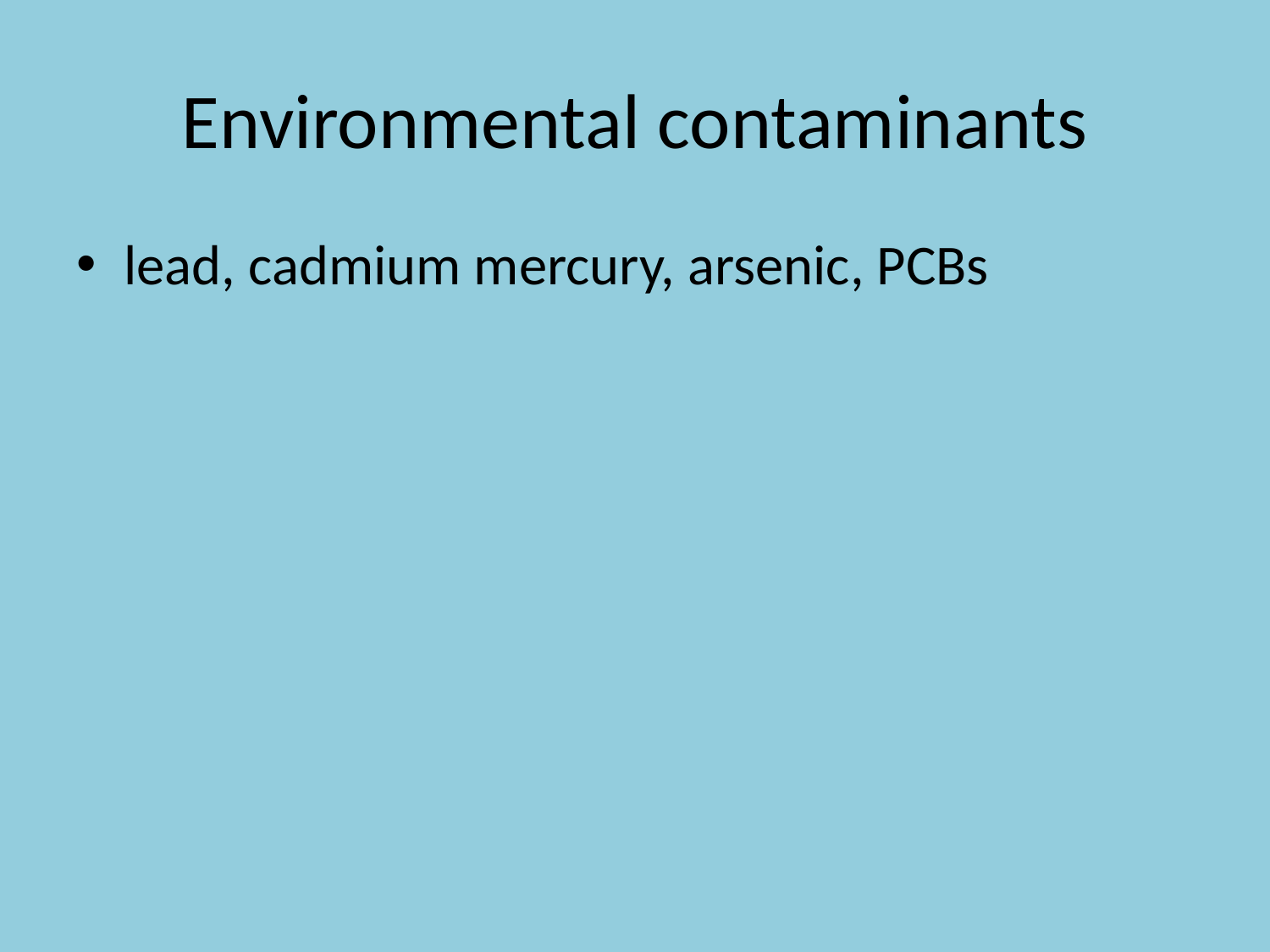

# Environmental contaminants
lead, cadmium mercury, arsenic, PCBs